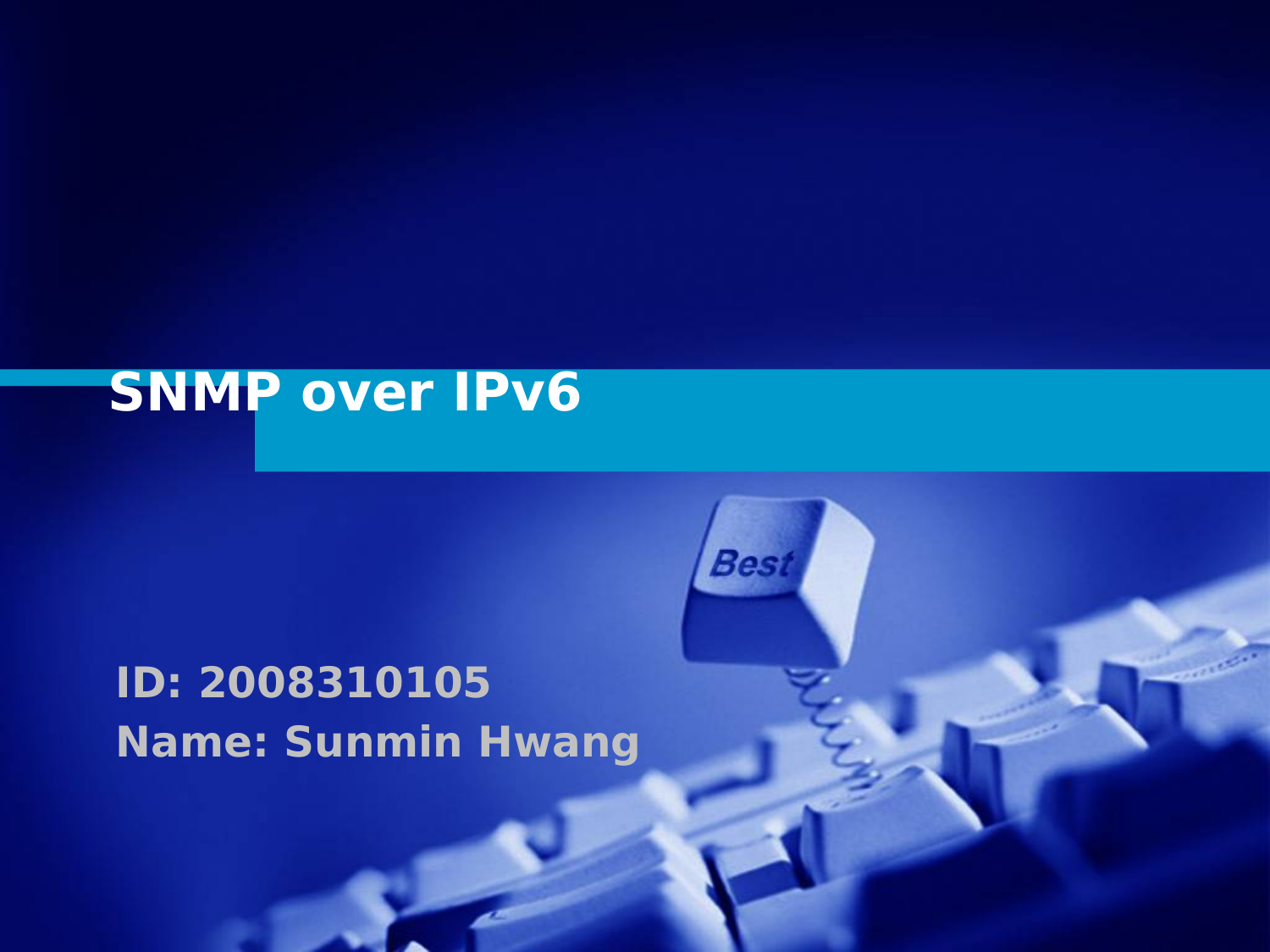

# SNMP over IPv6
ID: 2008310105
Name: Sunmin Hwang